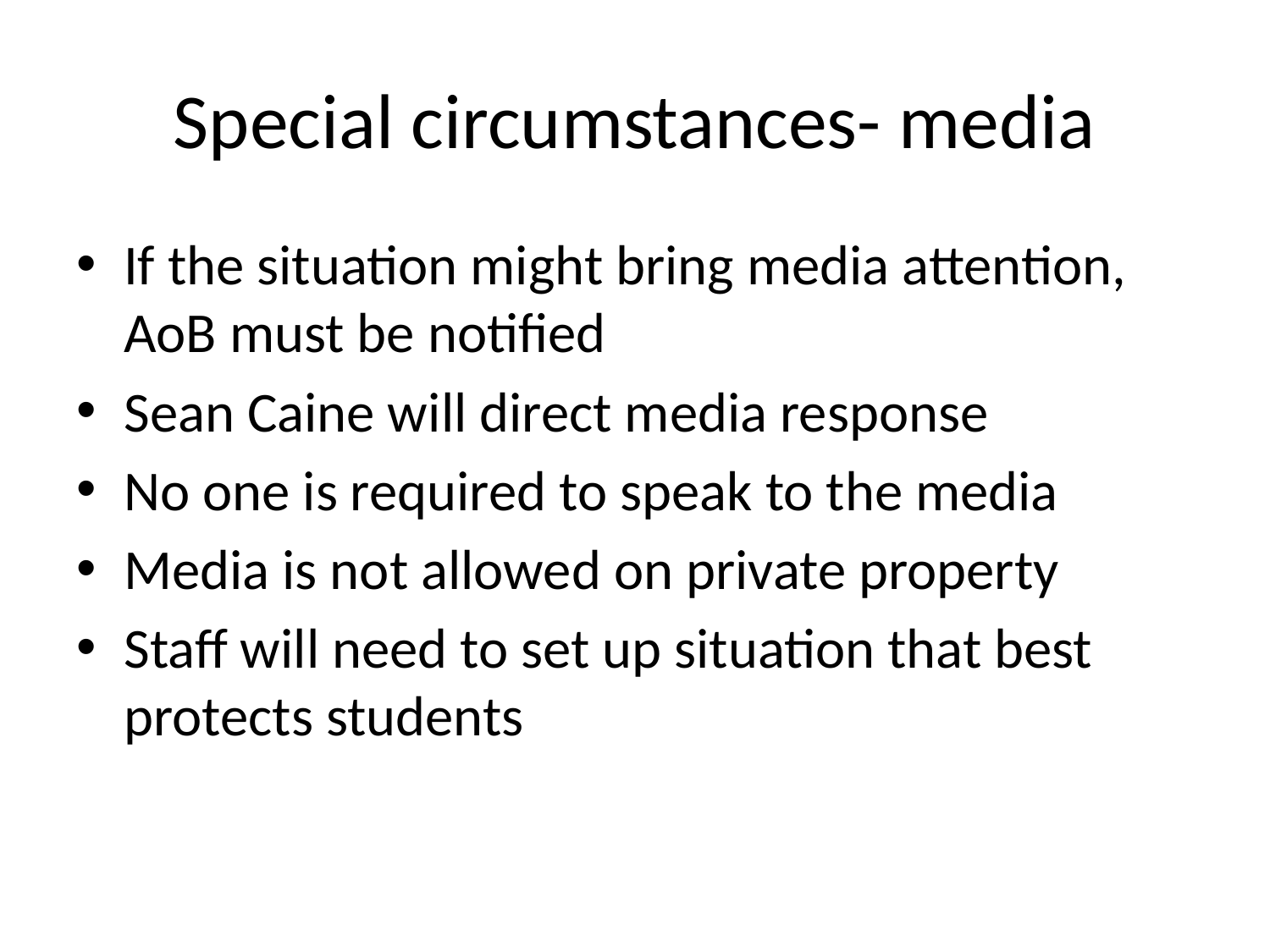

# Special circumstances- media
If the situation might bring media attention, AoB must be notified
Sean Caine will direct media response
No one is required to speak to the media
Media is not allowed on private property
Staff will need to set up situation that best protects students